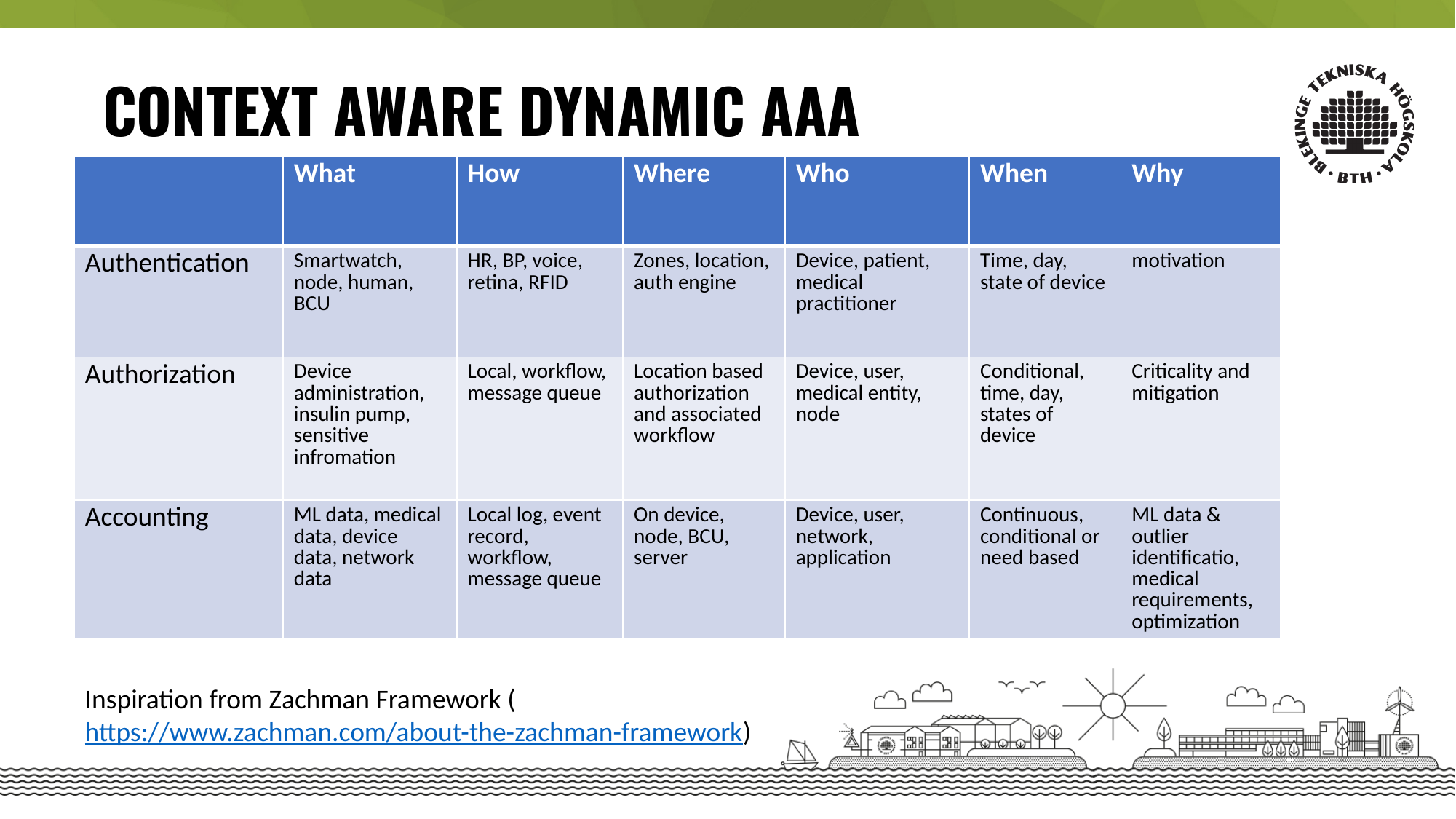

Context aware dynamic AAA
|  | What | How | Where | Who | When | Why |
| --- | --- | --- | --- | --- | --- | --- |
| Authentication | Smartwatch, node, human, BCU | HR, BP, voice, retina, RFID | Zones, location, auth engine | Device, patient, medical practitioner | Time, day, state of device | motivation |
| Authorization | Device administration, insulin pump, sensitive infromation | Local, workflow, message queue | Location based authorization and associated workflow | Device, user, medical entity, node | Conditional, time, day, states of device | Criticality and mitigation |
| Accounting | ML data, medical data, device data, network data | Local log, event record, workflow, message queue | On device, node, BCU, server | Device, user, network, application | Continuous, conditional or need based | ML data & outlier identificatio, medical requirements, optimization |
Inspiration from Zachman Framework (https://www.zachman.com/about-the-zachman-framework)